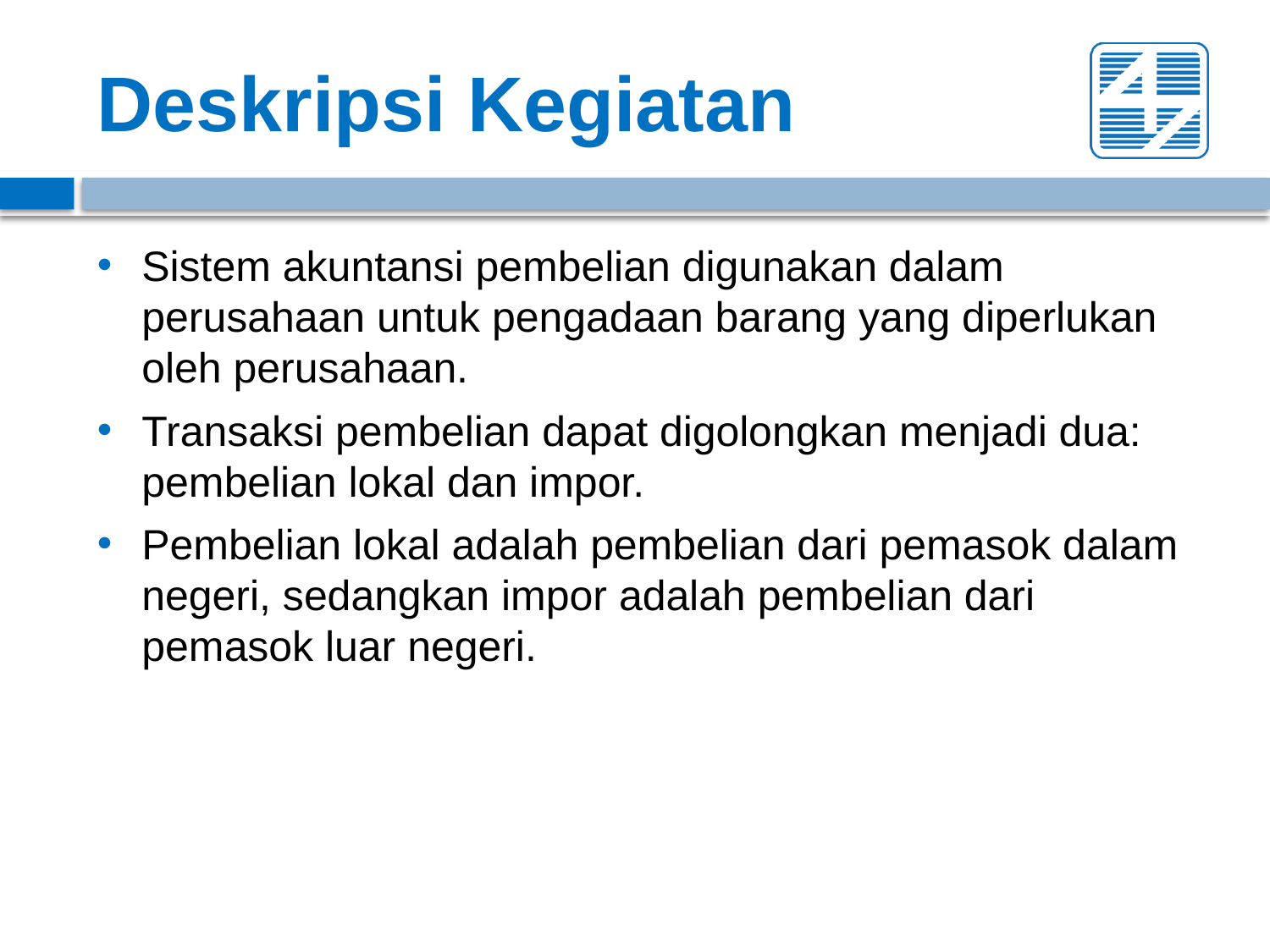

# Deskripsi Kegiatan
Sistem akuntansi pembelian digunakan dalam perusahaan untuk pengadaan barang yang diperlukan oleh perusahaan.
Transaksi pembelian dapat digolongkan menjadi dua: pembelian lokal dan impor.
Pembelian lokal adalah pembelian dari pemasok dalam negeri, sedangkan impor adalah pembelian dari pemasok luar negeri.